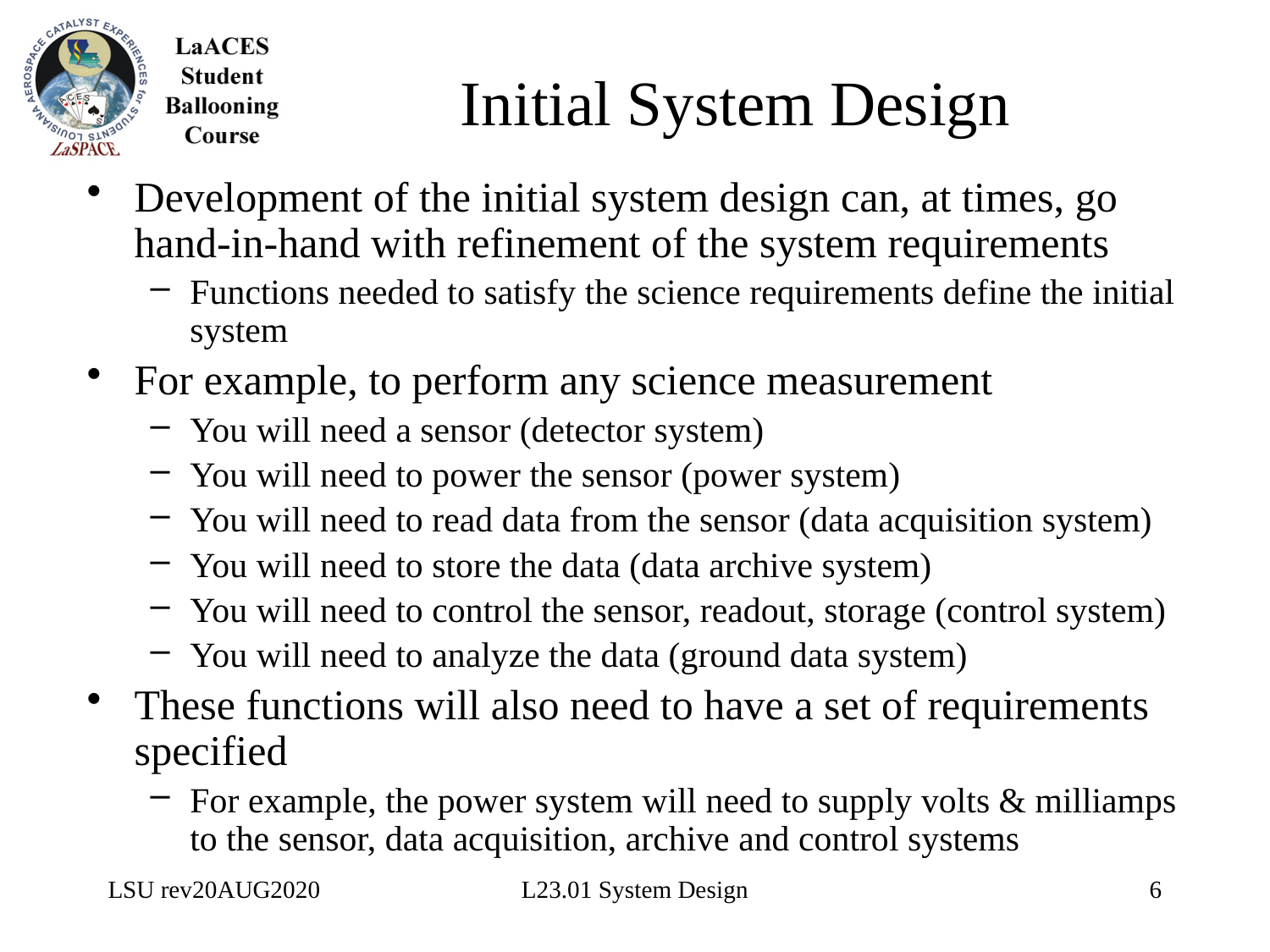

# Initial System Design
Development of the initial system design can, at times, go hand-in-hand with refinement of the system requirements
Functions needed to satisfy the science requirements define the initial system
For example, to perform any science measurement
You will need a sensor (detector system)
You will need to power the sensor (power system)
You will need to read data from the sensor (data acquisition system)
You will need to store the data (data archive system)
You will need to control the sensor, readout, storage (control system)
You will need to analyze the data (ground data system)
These functions will also need to have a set of requirements specified
For example, the power system will need to supply volts & milliamps to the sensor, data acquisition, archive and control systems
LSU rev20AUG2020
L23.01 System Design
6